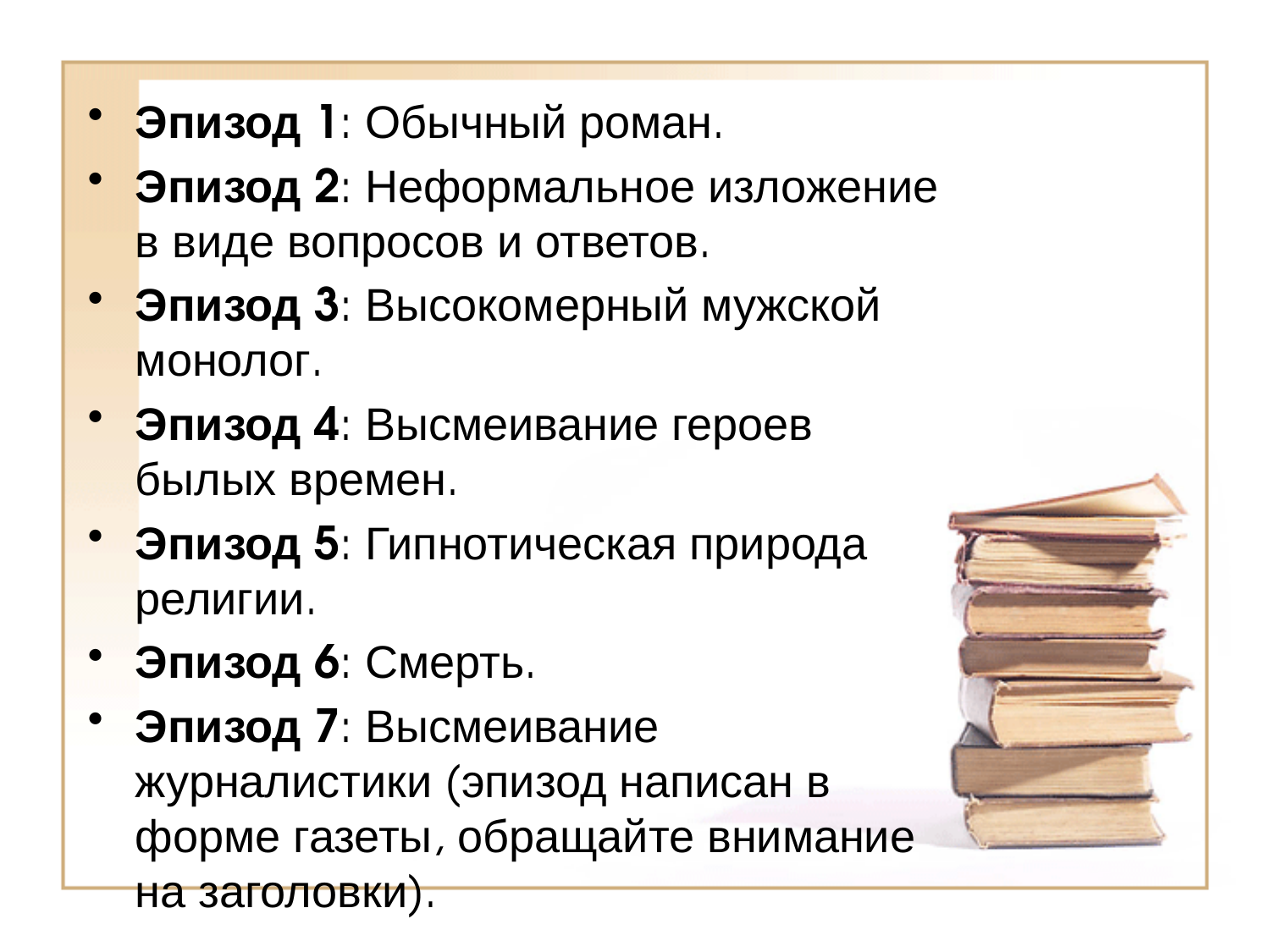

Эпизод 1: Обычный роман.
Эпизод 2: Неформальное изложение в виде вопросов и ответов.
Эпизод 3: Высокомерный мужской монолог.
Эпизод 4: Высмеивание героев былых времен.
Эпизод 5: Гипнотическая природа религии.
Эпизод 6: Смерть.
Эпизод 7: Высмеивание журналистики (эпизод написан в форме газеты, обращайте внимание на заголовки).